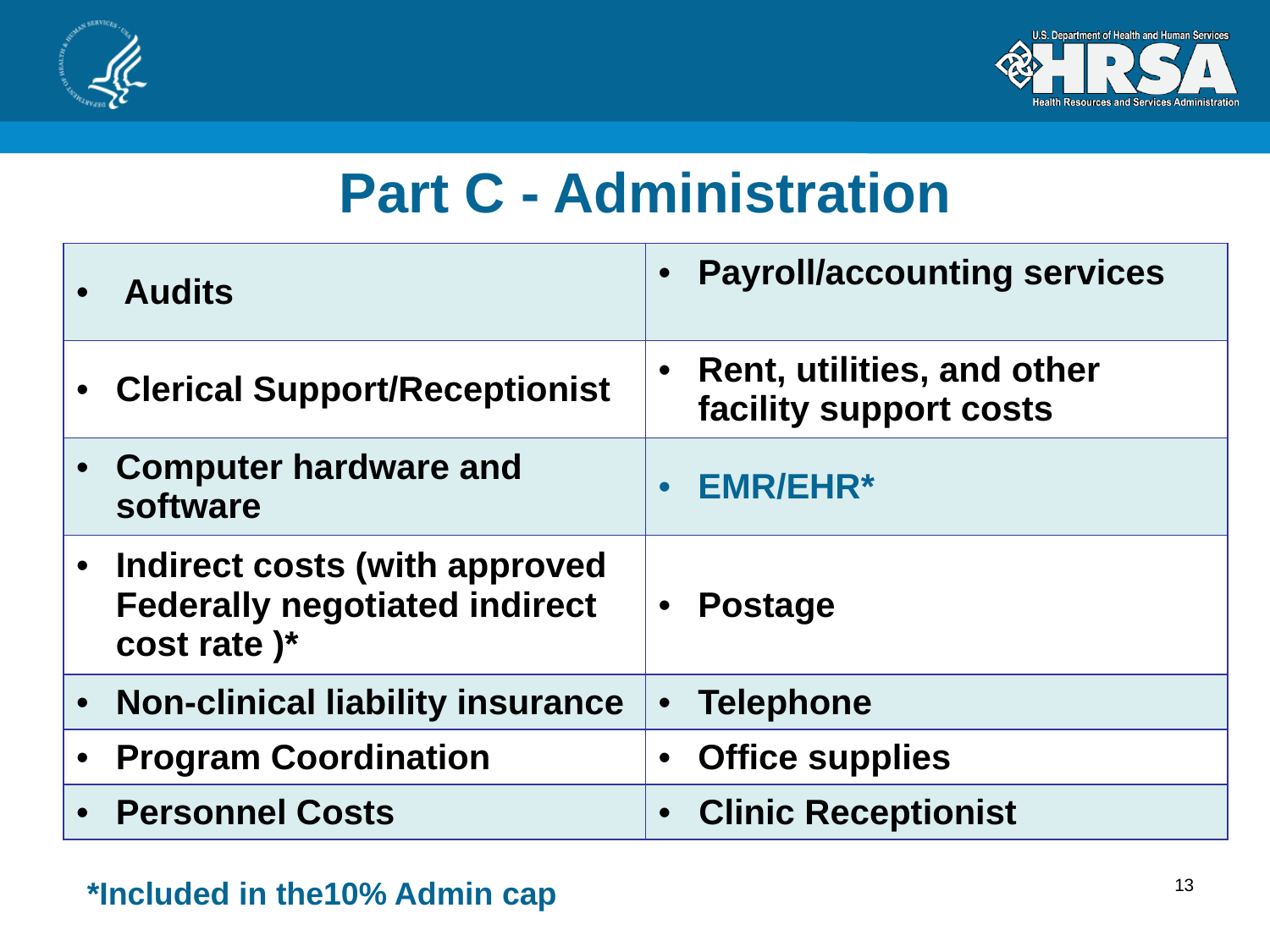

# Part C - Administration
| Audits | Payroll/accounting services |
| --- | --- |
| Clerical Support/Receptionist | Rent, utilities, and other facility support costs |
| Computer hardware and software | EMR/EHR\* |
| Indirect costs (with approved Federally negotiated indirect cost rate )\* | Postage |
| Non-clinical liability insurance | Telephone |
| Program Coordination | Office supplies |
| Personnel Costs | Clinic Receptionist |
 *Included in the10% Admin cap
13